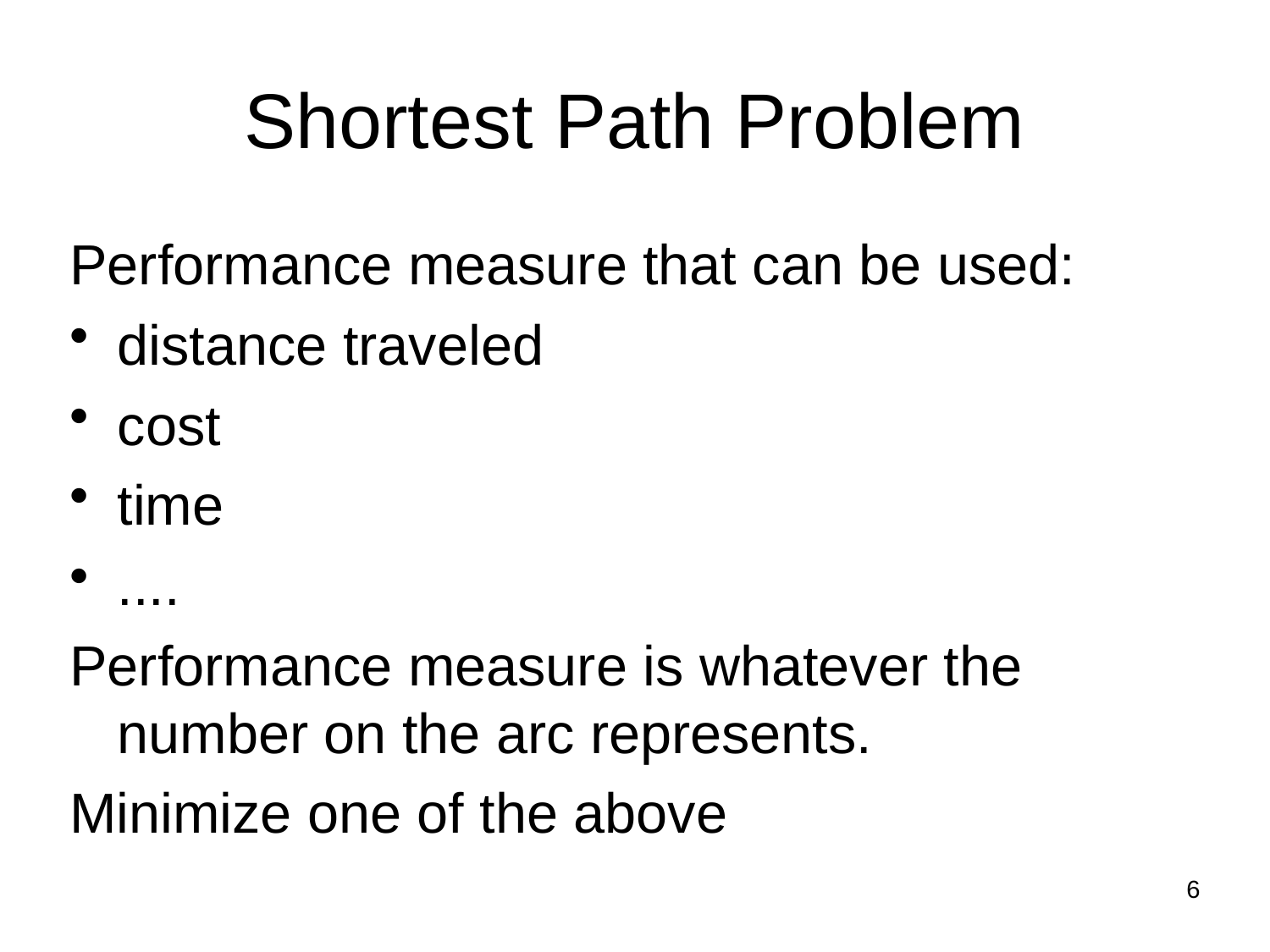

Shortest Path Problem
Performance measure that can be used:
distance traveled
cost
time
....
Performance measure is whatever the number on the arc represents.
Minimize one of the above
6